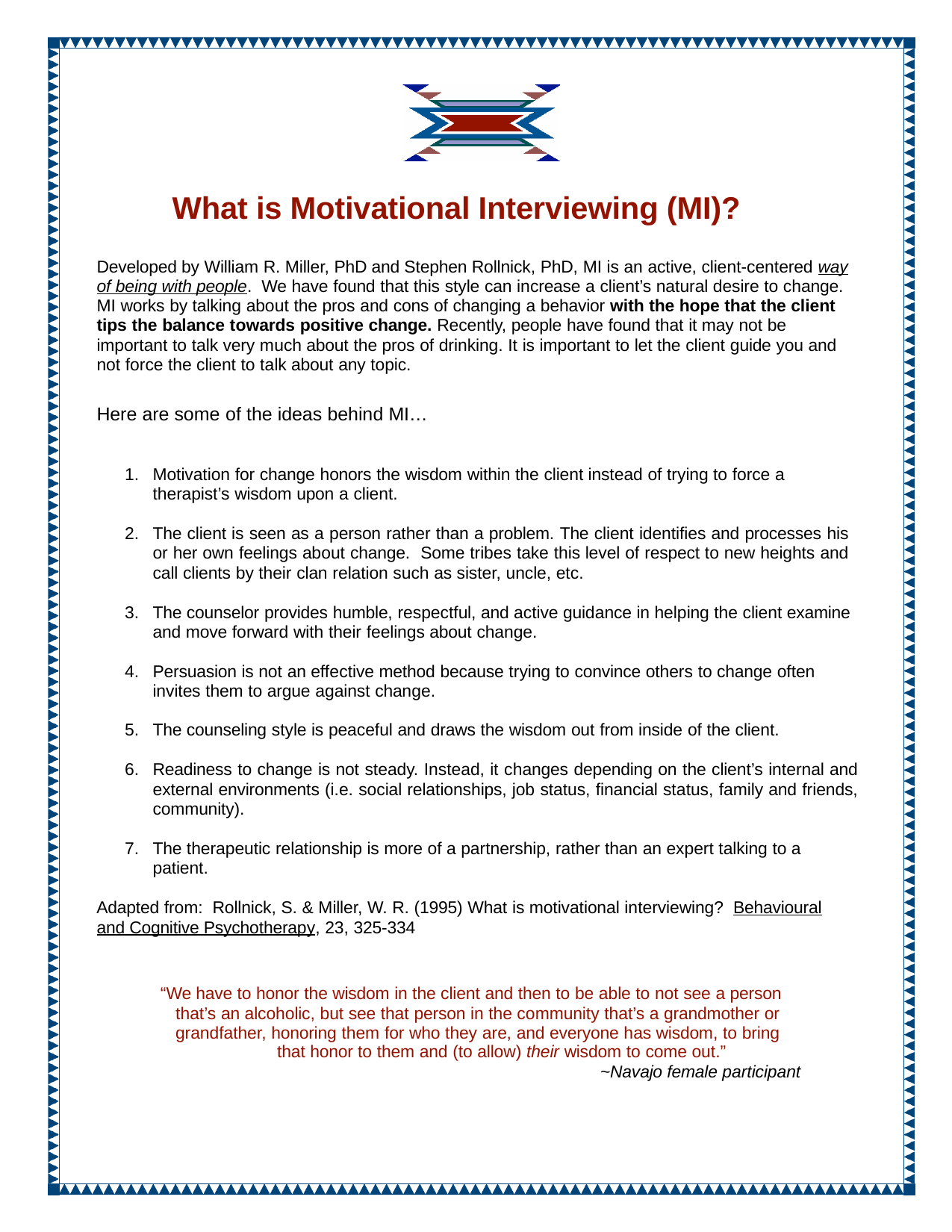

# What is Motivational Interviewing (MI)?
Developed by William R. Miller, PhD and Stephen Rollnick, PhD, MI is an active, client-centered way of being with people.  We have found that this style can increase a client’s natural desire to change. MI works by talking about the pros and cons of changing a behavior with the hope that the client tips the balance towards positive change. Recently, people have found that it may not be important to talk very much about the pros of drinking. It is important to let the client guide you and not force the client to talk about any topic.

Here are some of the ideas behind MI…

Motivation for change honors the wisdom within the client instead of trying to force a therapist’s wisdom upon a client.

The client is seen as a person rather than a problem. The client identifies and processes his or her own feelings about change.  Some tribes take this level of respect to new heights and call clients by their clan relation such as sister, uncle, etc.

The counselor provides humble, respectful, and active guidance in helping the client examine and move forward with their feelings about change.

Persuasion is not an effective method because trying to convince others to change often invites them to argue against change.

The counseling style is peaceful and draws the wisdom out from inside of the client.

Readiness to change is not steady. Instead, it changes depending on the client’s internal and external environments (i.e. social relationships, job status, financial status, family and friends, community).

The therapeutic relationship is more of a partnership, rather than an expert talking to a patient.

Adapted from:  Rollnick, S. & Miller, W. R. (1995) What is motivational interviewing?  Behavioural and Cognitive Psychotherapy, 23, 325-334
“We have to honor the wisdom in the client and then to be able to not see a person
 that’s an alcoholic, but see that person in the community that’s a grandmother or
 grandfather, honoring them for who they are, and everyone has wisdom, to bring
that honor to them and (to allow) their wisdom to come out.”
				~Navajo female participant